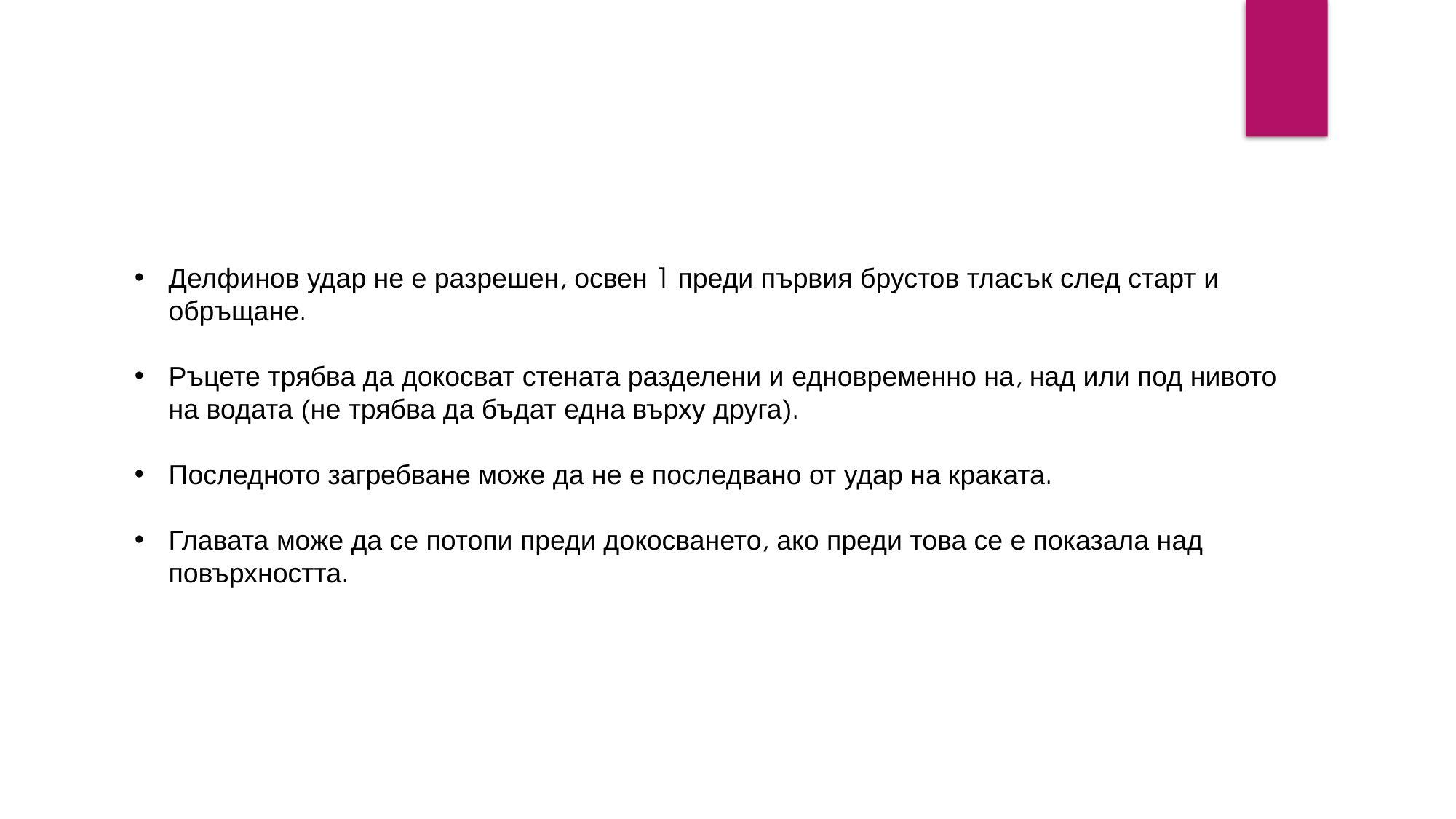

Делфинов удар не е разрешен, освен 1 преди първия брустов тласък след старт и обръщане.

Ръцете трябва да докосват стената разделени и едновременно на, над или под нивото на водата (не трябва да бъдат една върху друга).

Последното загребване може да не е последвано от удар на краката.

Главата може да се потопи преди докосването, ако преди това се е показала над повърхността.